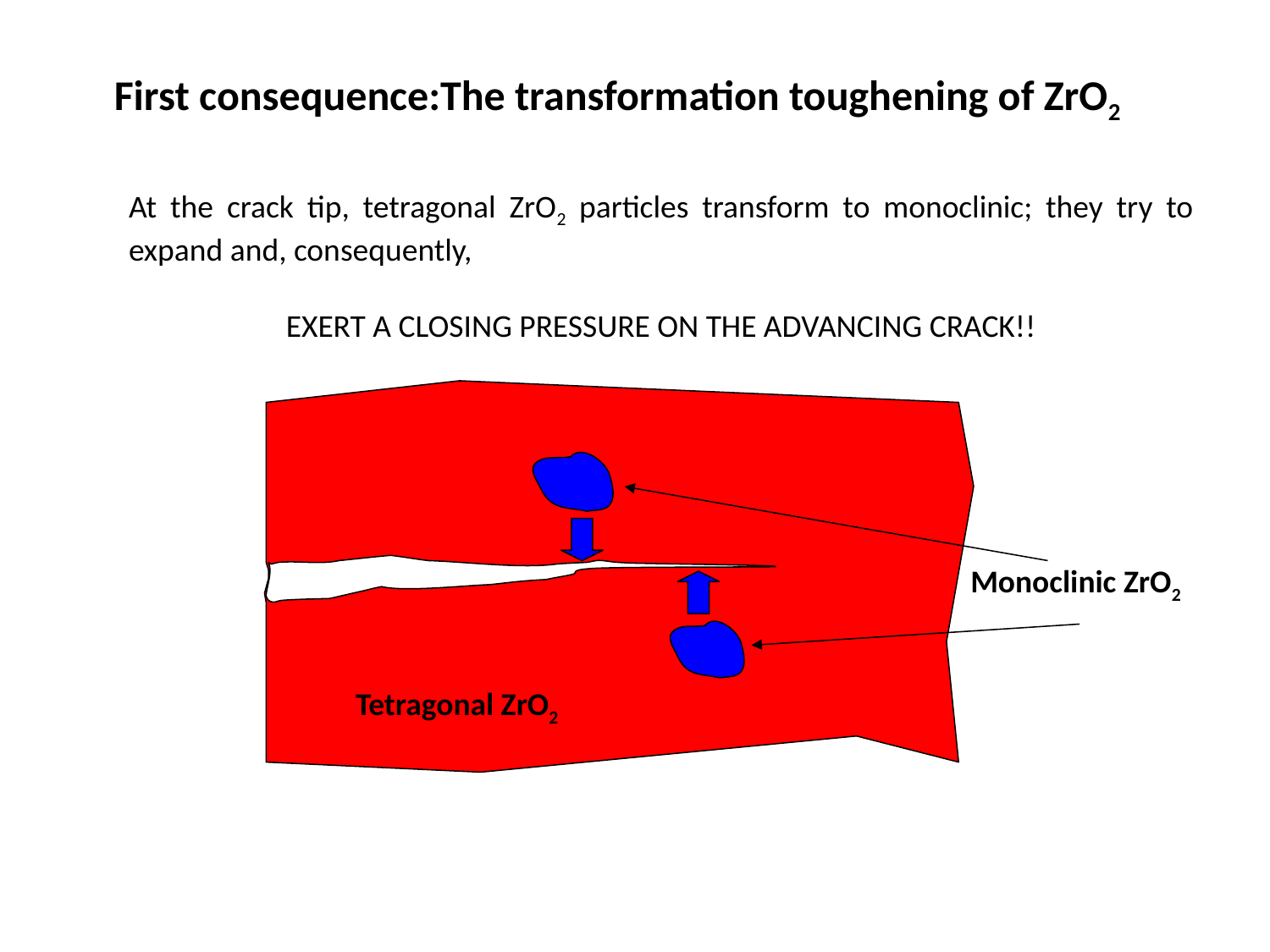

First consequence:The transformation toughening of ZrO2
At the crack tip, tetragonal ZrO2 particles transform to monoclinic; they try to expand and, consequently,

EXERT A CLOSING PRESSURE ON THE ADVANCING CRACK!!

Monoclinic ZrO2

Tetragonal ZrO2